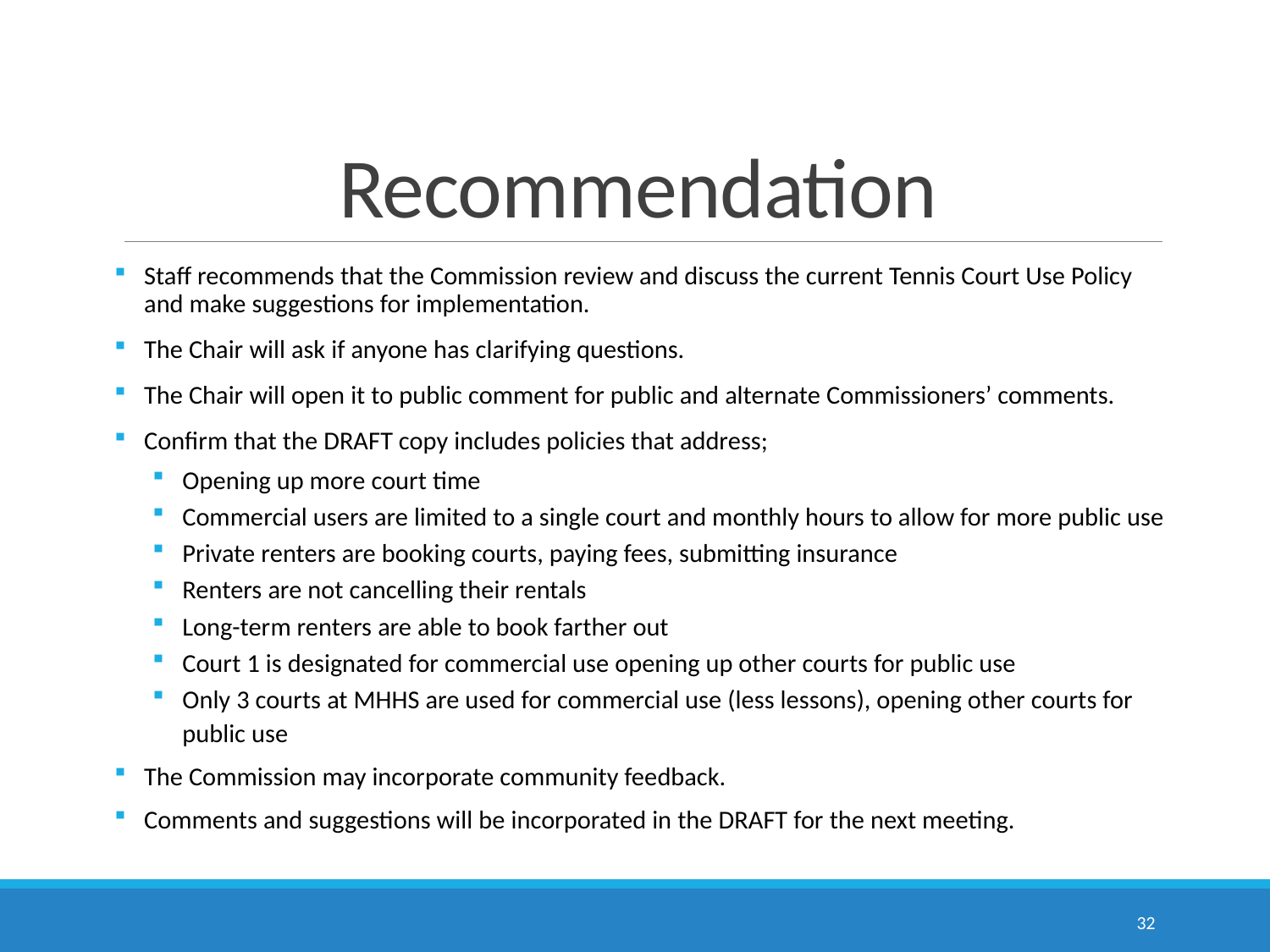

# Recommendation
Staff recommends that the Commission review and discuss the current Tennis Court Use Policy and make suggestions for implementation.
The Chair will ask if anyone has clarifying questions.
The Chair will open it to public comment for public and alternate Commissioners’ comments.
Confirm that the DRAFT copy includes policies that address;
Opening up more court time
Commercial users are limited to a single court and monthly hours to allow for more public use
Private renters are booking courts, paying fees, submitting insurance
Renters are not cancelling their rentals
Long-term renters are able to book farther out
Court 1 is designated for commercial use opening up other courts for public use
Only 3 courts at MHHS are used for commercial use (less lessons), opening other courts for public use
The Commission may incorporate community feedback.
Comments and suggestions will be incorporated in the DRAFT for the next meeting.

32